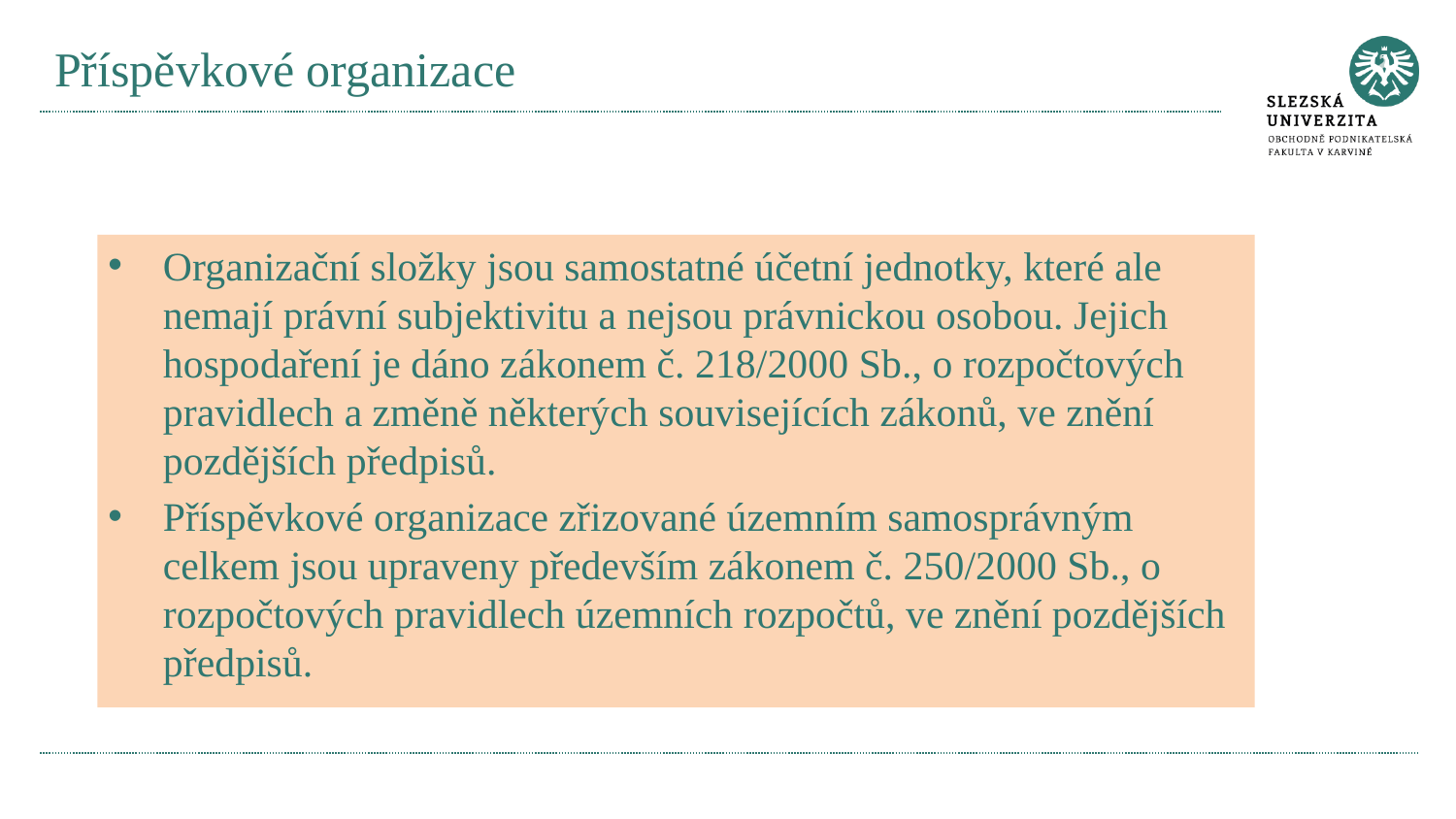

# Příspěvkové organizace
Organizační složky jsou samostatné účetní jednotky, které ale nemají právní subjektivitu a nejsou právnickou osobou. Jejich hospodaření je dáno zákonem č. 218/2000 Sb., o rozpočtových pravidlech a změně některých souvisejících zákonů, ve znění pozdějších předpisů.
Příspěvkové organizace zřizované územním samosprávným celkem jsou upraveny především zákonem č. 250/2000 Sb., o rozpočtových pravidlech územních rozpočtů, ve znění pozdějších předpisů.